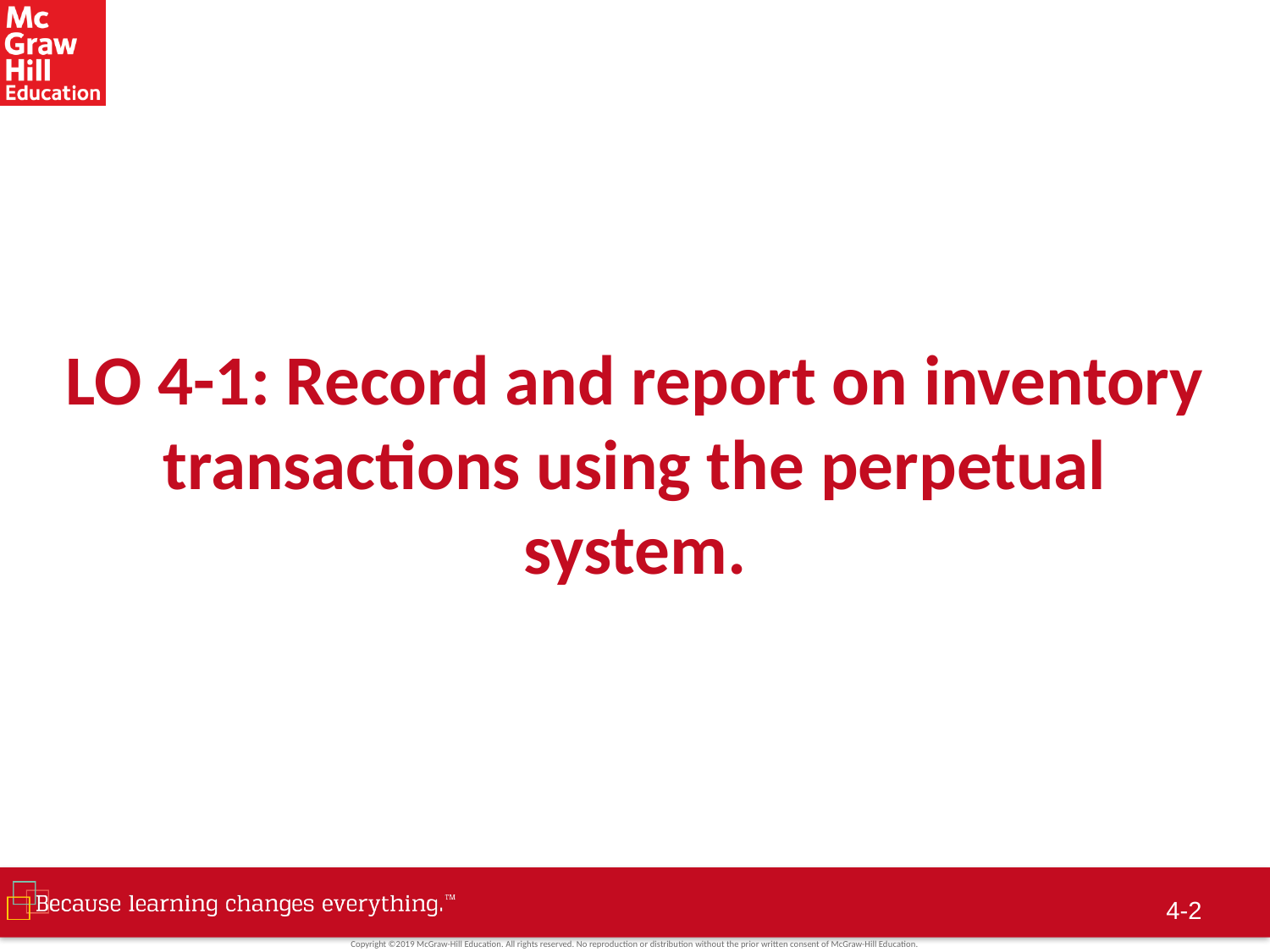

# LO 4-1: Record and report on inventory transactions using the perpetual system.
4-2